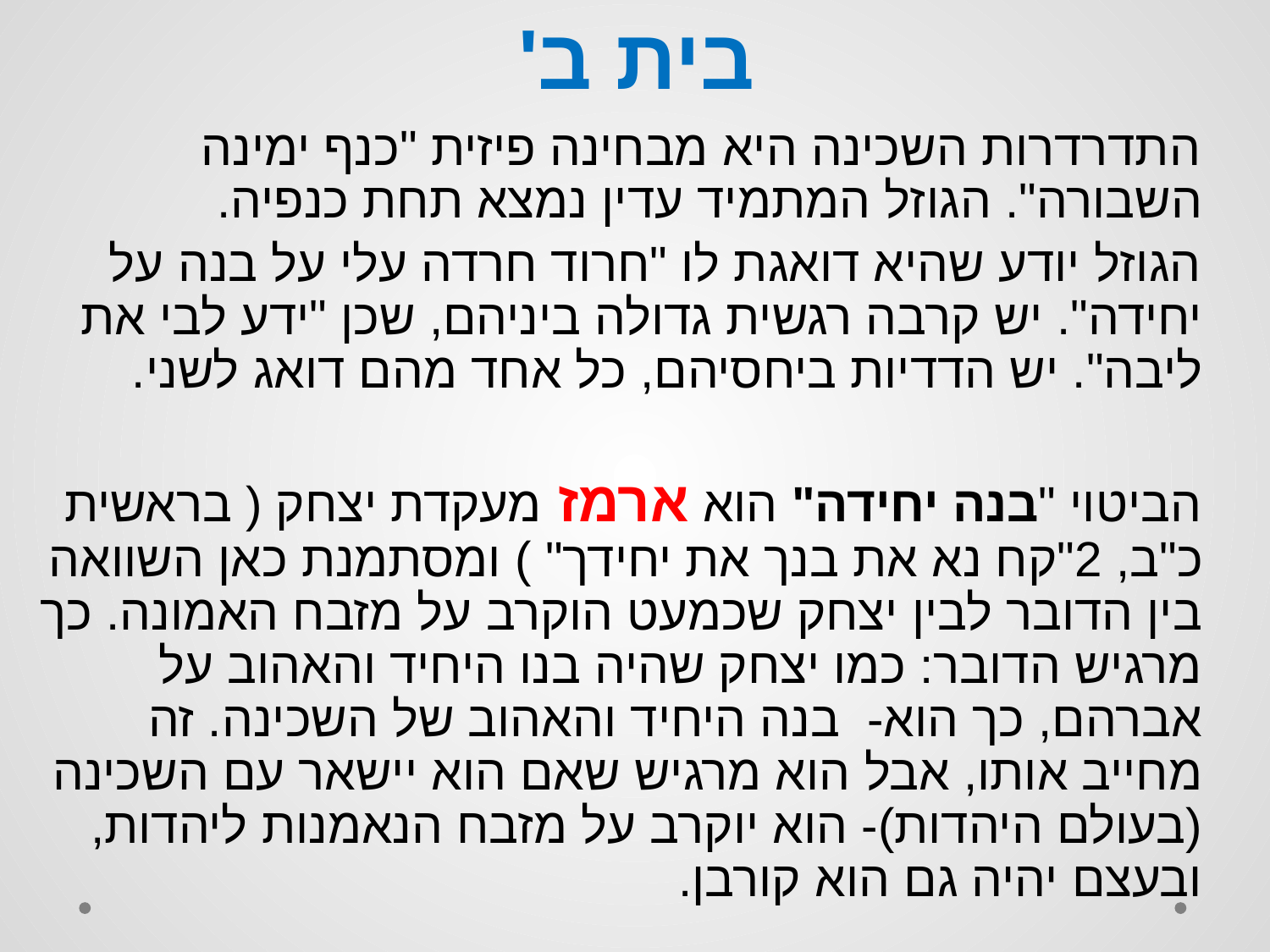

# בית ב'
התדרדרות השכינה היא מבחינה פיזית "כנף ימינה השבורה". הגוזל המתמיד עדין נמצא תחת כנפיה.
הגוזל יודע שהיא דואגת לו "חרוד חרדה עלי על בנה על יחידה". יש קרבה רגשית גדולה ביניהם, שכן "ידע לבי את ליבה". יש הדדיות ביחסיהם, כל אחד מהם דואג לשני.

הביטוי "בנה יחידה" הוא ארמז מעקדת יצחק ( בראשית כ"ב, 2"קח נא את בנך את יחידך" ) ומסתמנת כאן השוואה בין הדובר לבין יצחק שכמעט הוקרב על מזבח האמונה. כך מרגיש הדובר: כמו יצחק שהיה בנו היחיד והאהוב על אברהם, כך הוא-  בנה היחיד והאהוב של השכינה. זה מחייב אותו, אבל הוא מרגיש שאם הוא יישאר עם השכינה (בעולם היהדות)- הוא יוקרב על מזבח הנאמנות ליהדות, ובעצם יהיה גם הוא קורבן.